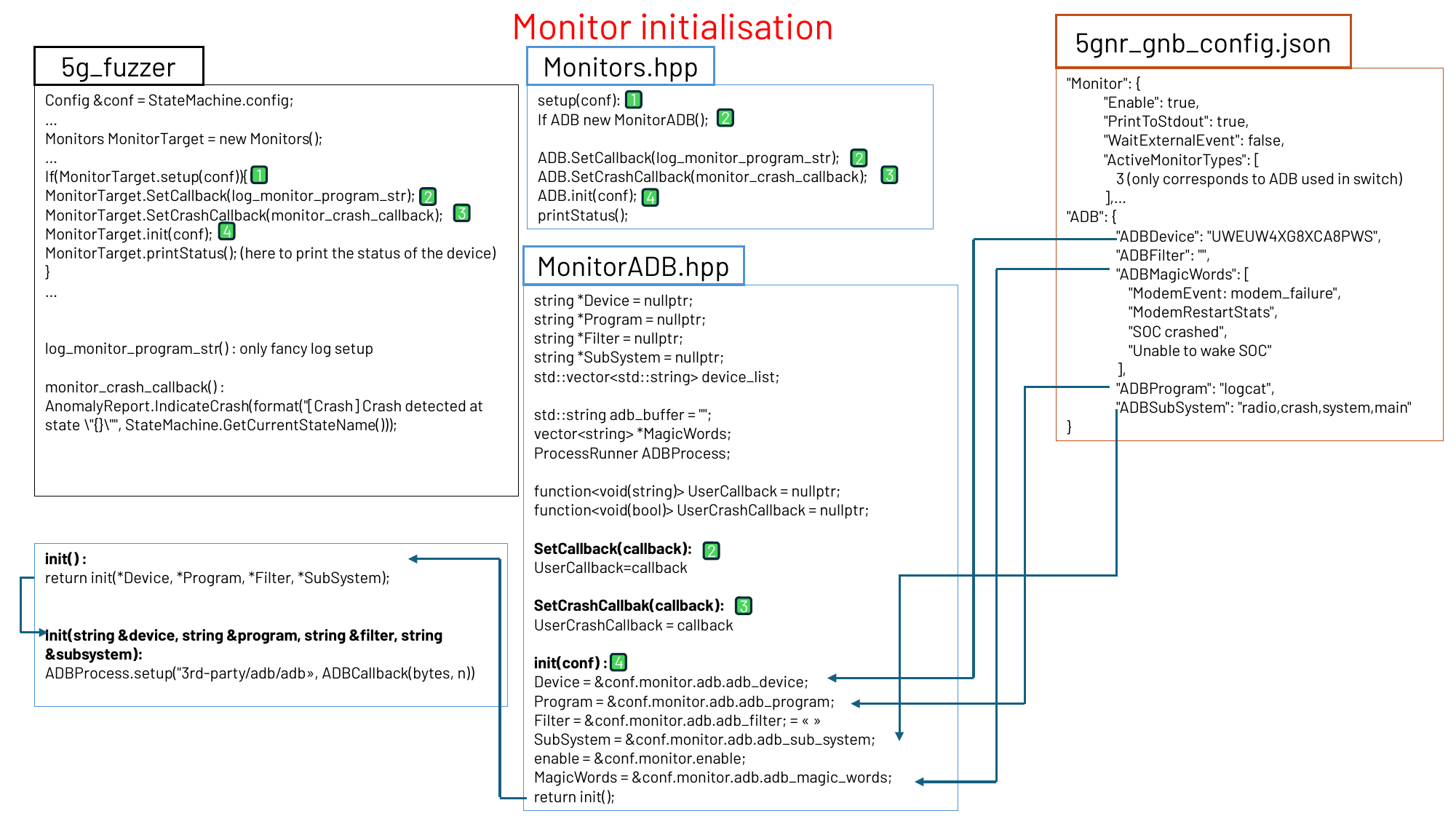

Monitor initialisation
5gnr_gnb_config.json
5g_fuzzer
Monitors.hpp
"Monitor": {
            "Enable": true,
            "PrintToStdout": true,
            "WaitExternalEvent": false,
            "ActiveMonitorTypes": [
                3 (only corresponds to ADB used in switch)
            ],…
"ADB": {
                "ADBDevice": "UWEUW4XG8XCA8PWS",
                "ADBFilter": "",
                "ADBMagicWords": [
                    "ModemEvent: modem_failure",
                    "ModemRestartStats",
                    "SOC crashed",
                    "Unable to wake SOC"
                ],
                "ADBProgram": "logcat",
                "ADBSubSystem": "radio,crash,system,main"
}
Config &conf = StateMachine.config;
…
Monitors MonitorTarget = new Monitors();
…
If(MonitorTarget.setup(conf)){
MonitorTarget.SetCallback(log_monitor_program_str);
MonitorTarget.SetCrashCallback(monitor_crash_callback);
MonitorTarget.init(conf);
MonitorTarget.printStatus(); (here to print the status of the device)
}
…

log_monitor_program_str() : only fancy log setup

monitor_crash_callback() : AnomalyReport.IndicateCrash(format("[Crash] Crash detected at state \"{}\"", StateMachine.GetCurrentStateName()));

setup(conf):
If ADB new MonitorADB();

ADB.SetCallback(log_monitor_program_str);
ADB.SetCrashCallback(monitor_crash_callback);
ADB.init(conf);
printStatus();
1
2
2
1
3
2
4
3
4
MonitorADB.hpp
string *Device = nullptr;
string *Program = nullptr;
string *Filter = nullptr;
string *SubSystem = nullptr;
std::vector<std::string> device_list;

std::string adb_buffer = "";
vector<string> *MagicWords;
ProcessRunner ADBProcess;

function<void(string)> UserCallback = nullptr;
function<void(bool)> UserCrashCallback = nullptr;

SetCallback(callback):
UserCallback=callback

SetCrashCallbak(callback):
UserCrashCallback = callback

init(conf) :
Device = &conf.monitor.adb.adb_device;
Program = &conf.monitor.adb.adb_program;
Filter = &conf.monitor.adb.adb_filter; = « »
SubSystem = &conf.monitor.adb.adb_sub_system;
enable = &conf.monitor.enable;
MagicWords = &conf.monitor.adb.adb_magic_words;
return init();
2
init() :
return init(*Device, *Program, *Filter, *SubSystem);

Init(string &device, string &program, string &filter, string &subsystem):
ADBProcess.setup("3rd-party/adb/adb», ADBCallback(bytes, n))

3
4